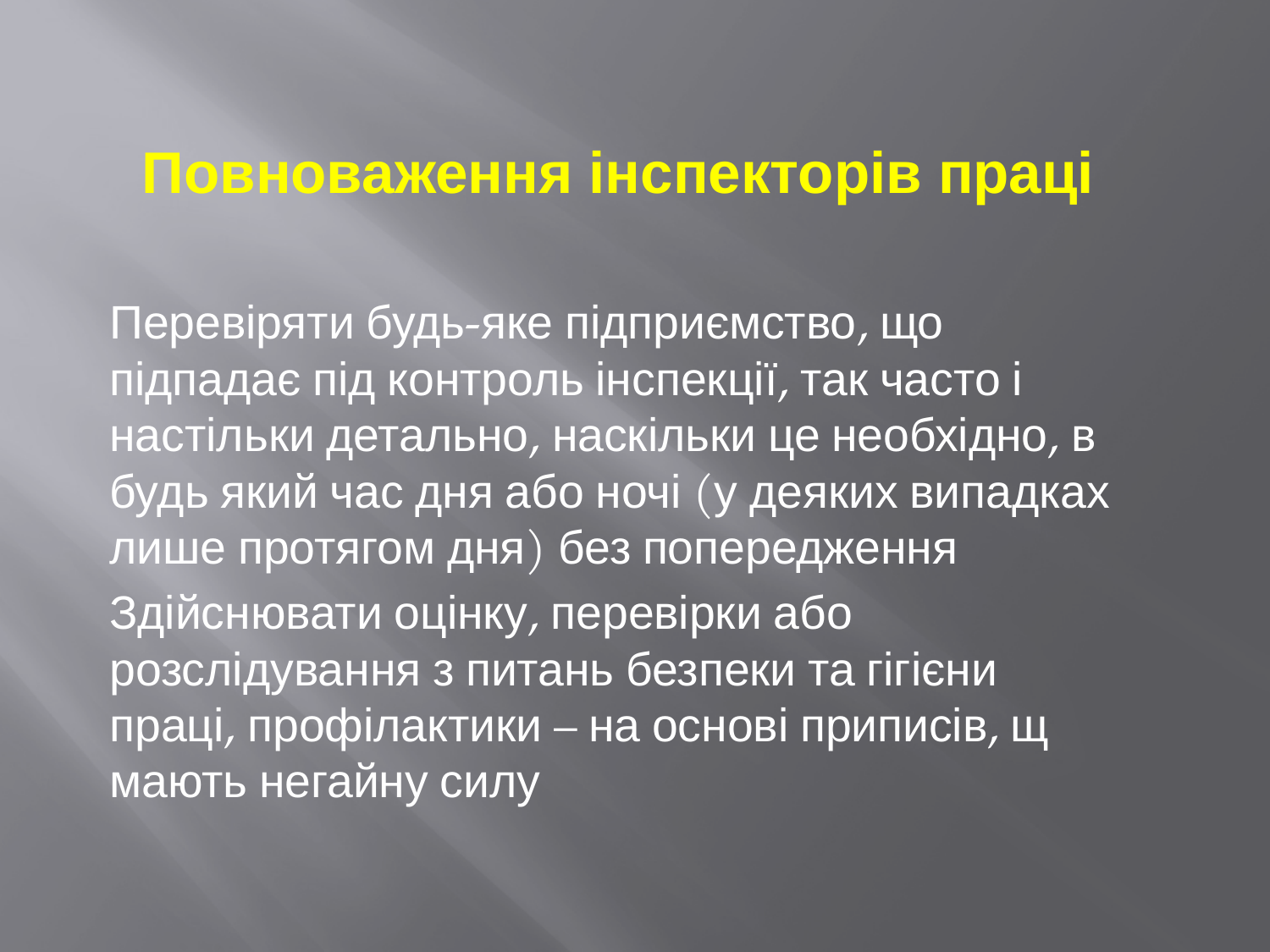

# Повноваження інспекторів праці
Перевіряти будь-яке підприємство, що підпадає під контроль інспекції, так часто і настільки детально, наскільки це необхідно, в будь який час дня або ночі (у деяких випадках лише протягом дня) без попередження
Здійснювати оцінку, перевірки або розслідування з питань безпеки та гігієни праці, профілактики – на основі приписів, щ мають негайну силу